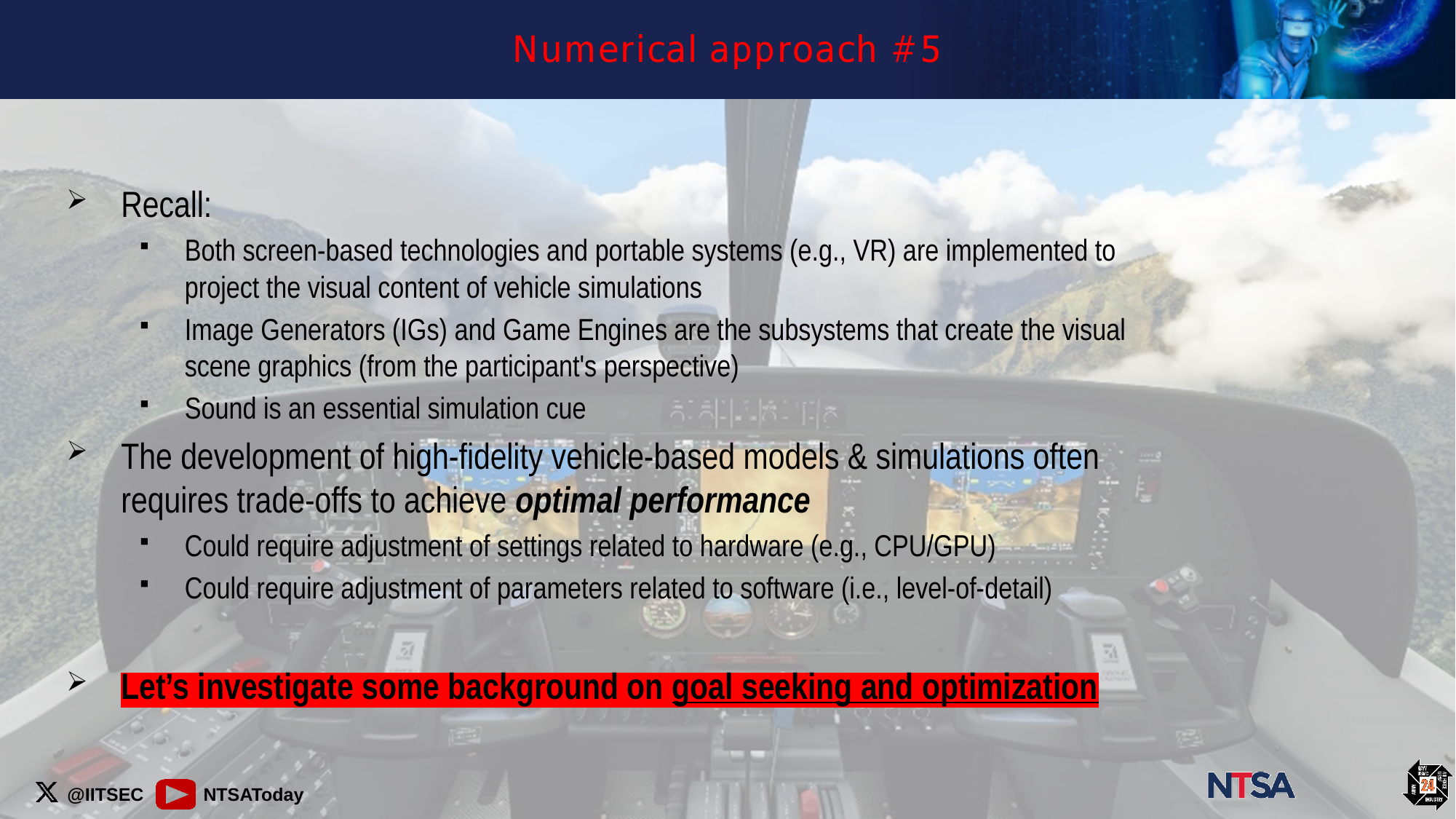

# Numerical approach #5

Recall:
Both screen-based technologies and portable systems (e.g., VR) are implemented to project the visual content of vehicle simulations
Image Generators (IGs) and Game Engines are the subsystems that create the visual scene graphics (from the participant's perspective)
Sound is an essential simulation cue
The development of high-fidelity vehicle-based models & simulations often requires trade-offs to achieve optimal performance
Could require adjustment of settings related to hardware (e.g., CPU/GPU)
Could require adjustment of parameters related to software (i.e., level-of-detail)

Let’s investigate some background on goal seeking and optimization